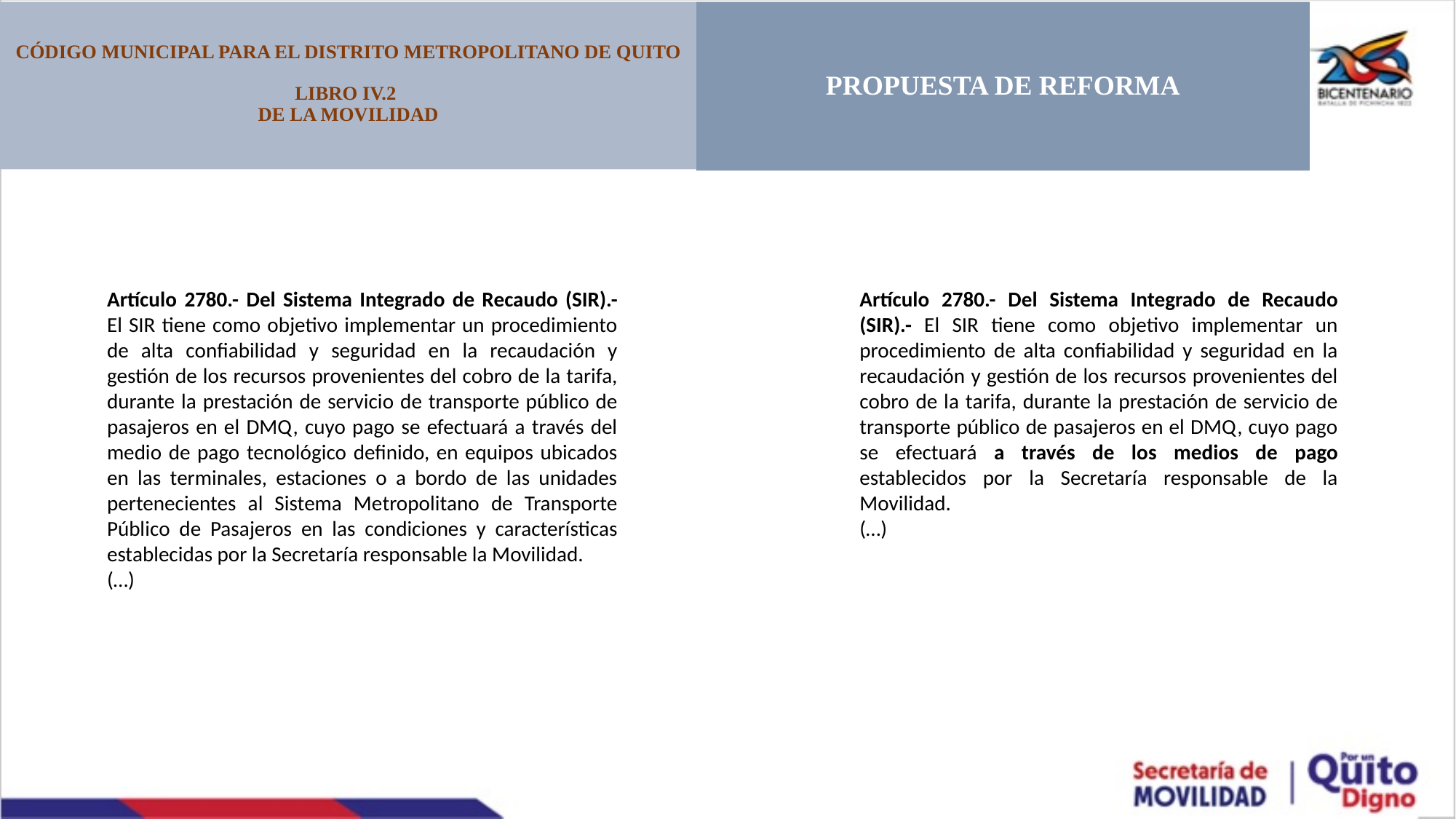

CÓDIGO MUNICIPAL PARA EL DISTRITO METROPOLITANO DE QUITO

LIBRO IV.2
DE LA MOVILIDAD

PROPUESTA DE REFORMA
Artículo 2780.- Del Sistema Integrado de Recaudo (SIR).- El SIR tiene como objetivo implementar un procedimiento de alta confiabilidad y seguridad en la recaudación y gestión de los recursos provenientes del cobro de la tarifa, durante la prestación de servicio de transporte público de pasajeros en el DMQ, cuyo pago se efectuará a través del medio de pago tecnológico definido, en equipos ubicados en las terminales, estaciones o a bordo de las unidades pertenecientes al Sistema Metropolitano de Transporte Público de Pasajeros en las condiciones y características establecidas por la Secretaría responsable la Movilidad.
(…)
Artículo 2780.- Del Sistema Integrado de Recaudo (SIR).- El SIR tiene como objetivo implementar un procedimiento de alta confiabilidad y seguridad en la recaudación y gestión de los recursos provenientes del cobro de la tarifa, durante la prestación de servicio de transporte público de pasajeros en el DMQ, cuyo pago se efectuará a través de los medios de pago establecidos por la Secretaría responsable de la Movilidad.
(…)